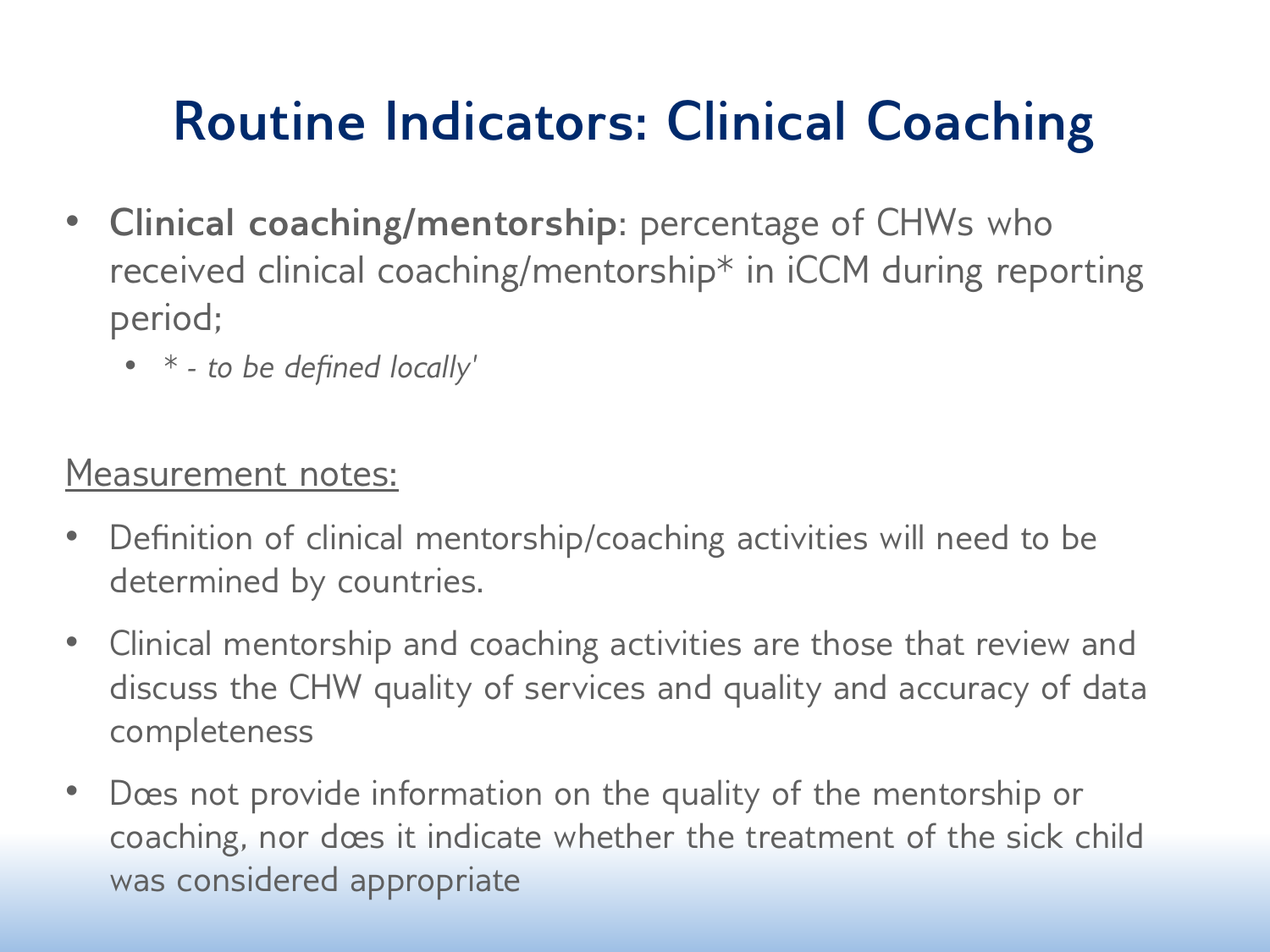

# Routine Indicators: Clinical Coaching
Clinical coaching/mentorship: percentage of CHWs who received clinical coaching/mentorship* in iCCM during reporting period;
* - to be defined locally'

Measurement notes:
Definition of clinical mentorship/coaching activities will need to be determined by countries.
Clinical mentorship and coaching activities are those that review and discuss the CHW quality of services and quality and accuracy of data completeness
Does not provide information on the quality of the mentorship or coaching, nor does it indicate whether the treatment of the sick child was considered appropriate